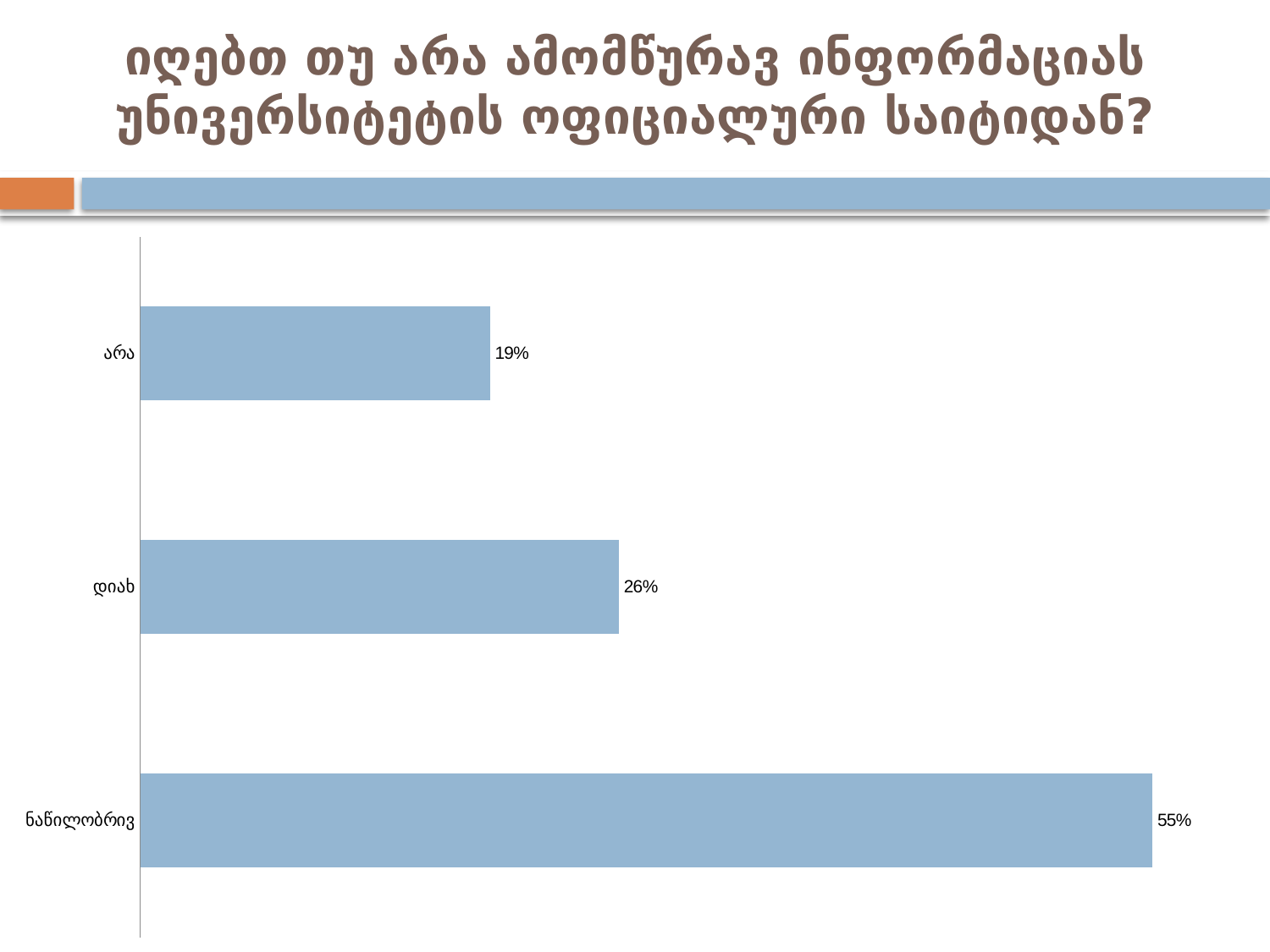

# იღებთ თუ არა ამომწურავ ინფორმაციას უნივერსიტეტის ოფიციალური საიტიდან?

### Chart

| Category |  |
|---|---|
| ნაწილობრივ | 0.55 |
| დიახ | 0.26 |
| არა | 0.19 |